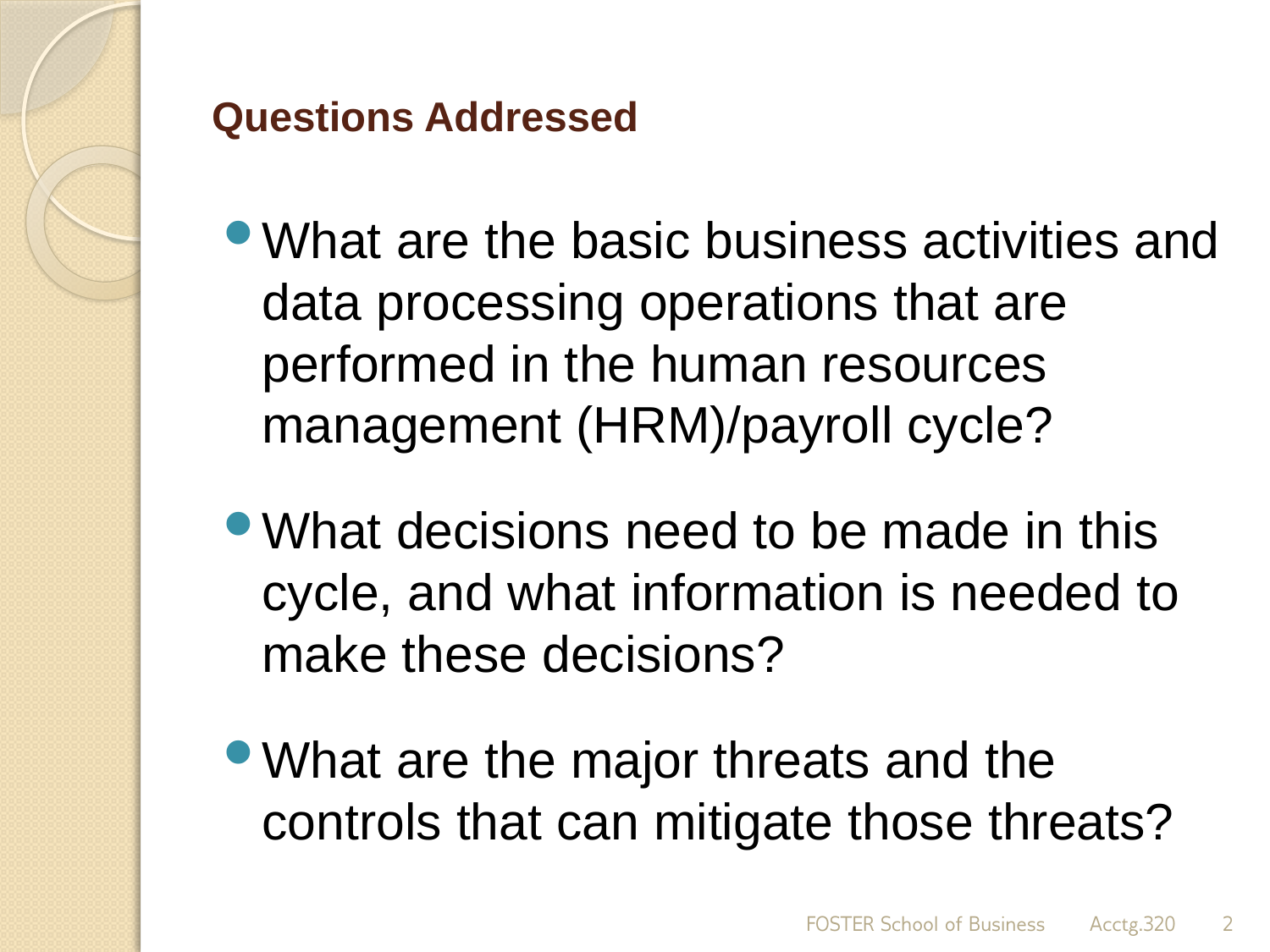

# Questions Addressed
What are the basic business activities and data processing operations that are performed in the human resources management (HRM)/payroll cycle?

What decisions need to be made in this cycle, and what information is needed to make these decisions?

What are the major threats and the controls that can mitigate those threats?

FOSTER School of Business       Acctg.320
2